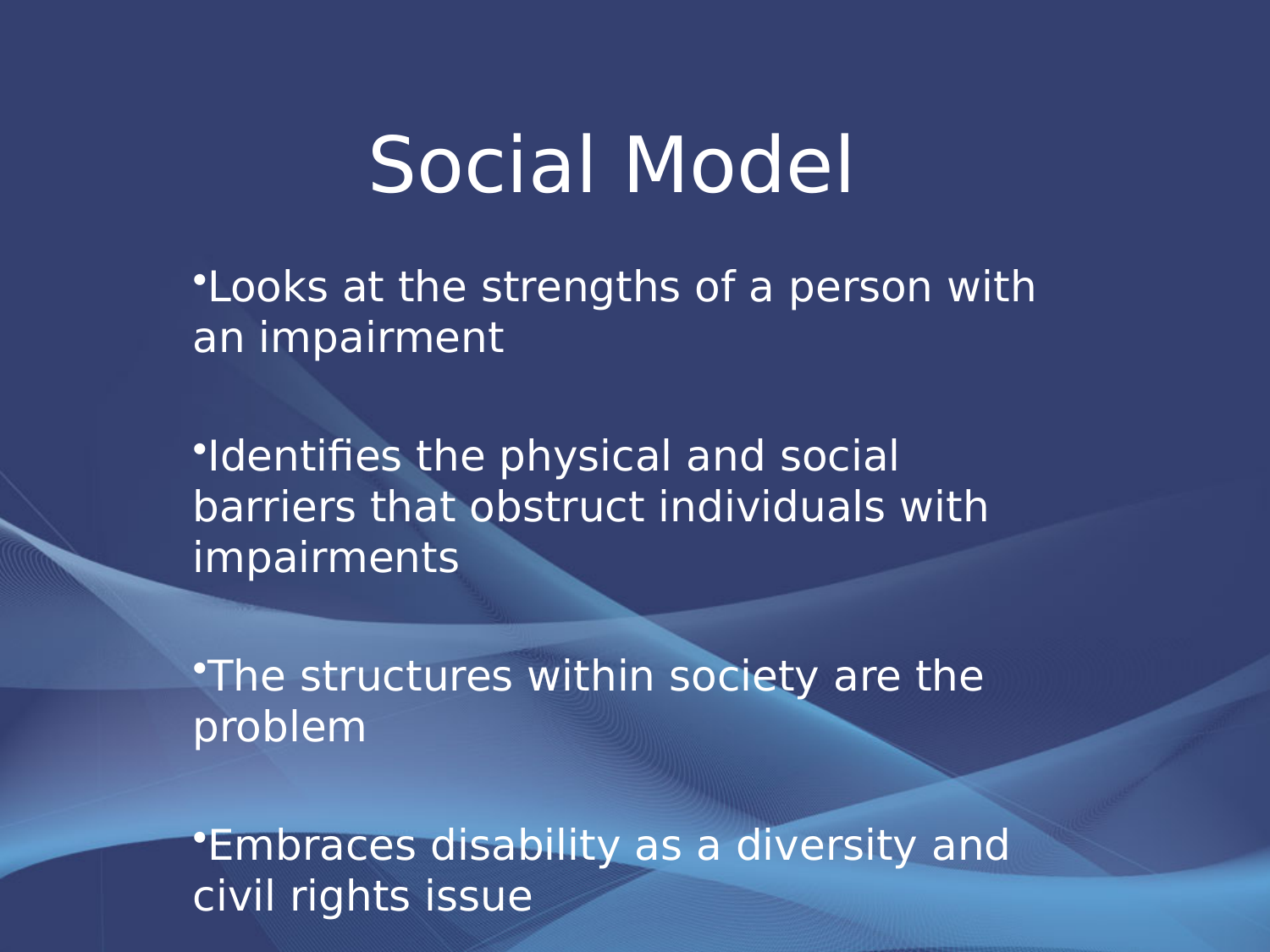

# Social Model
Looks at the strengths of a person with an impairment

Identifies the physical and social barriers that obstruct individuals with impairments

The structures within society are the problem

Embraces disability as a diversity and civil rights issue